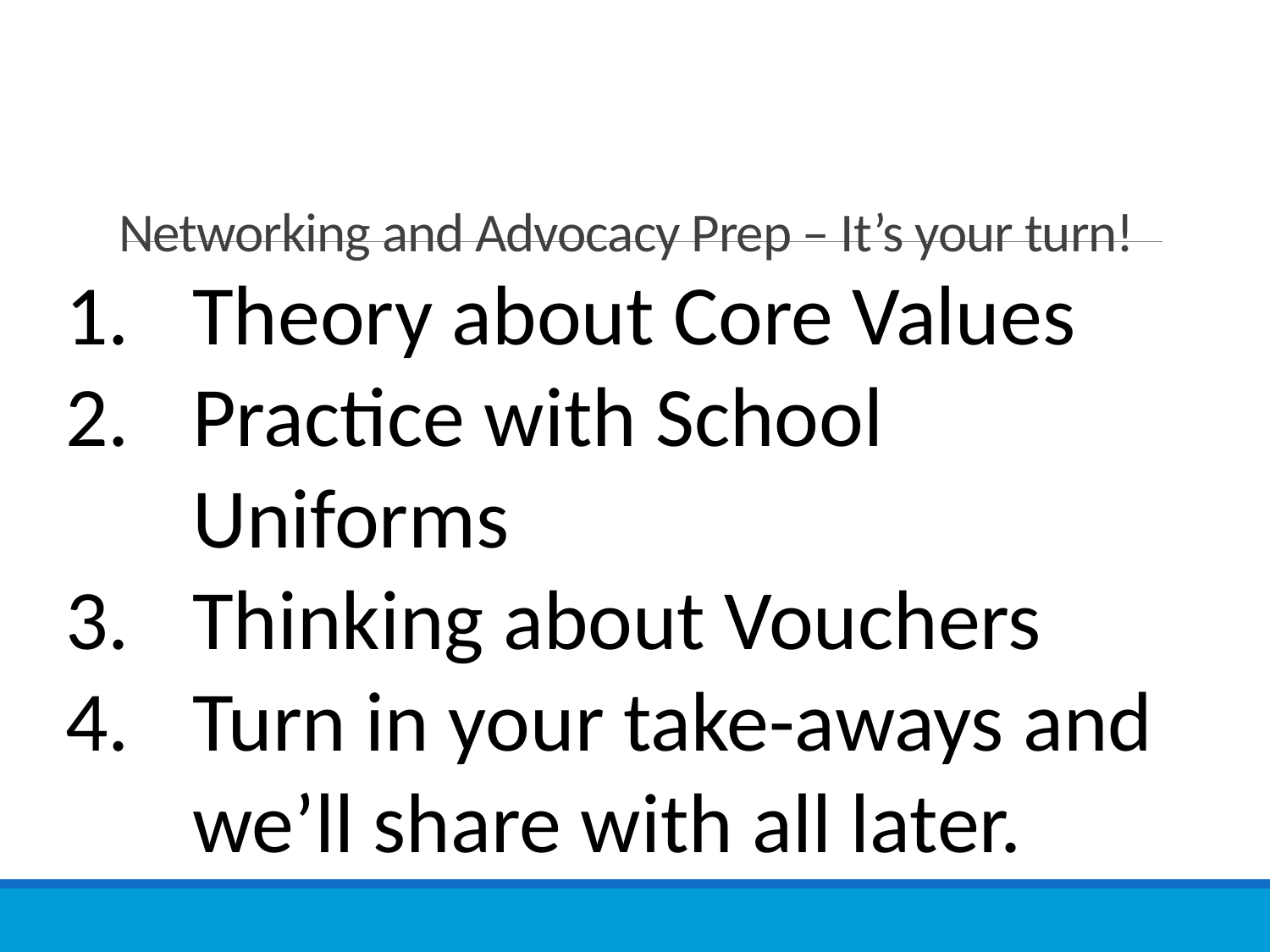

# Networking and Advocacy Prep – It’s your turn!
Theory about Core Values
Practice with School Uniforms
Thinking about Vouchers
Turn in your take-aways and we’ll share with all later.